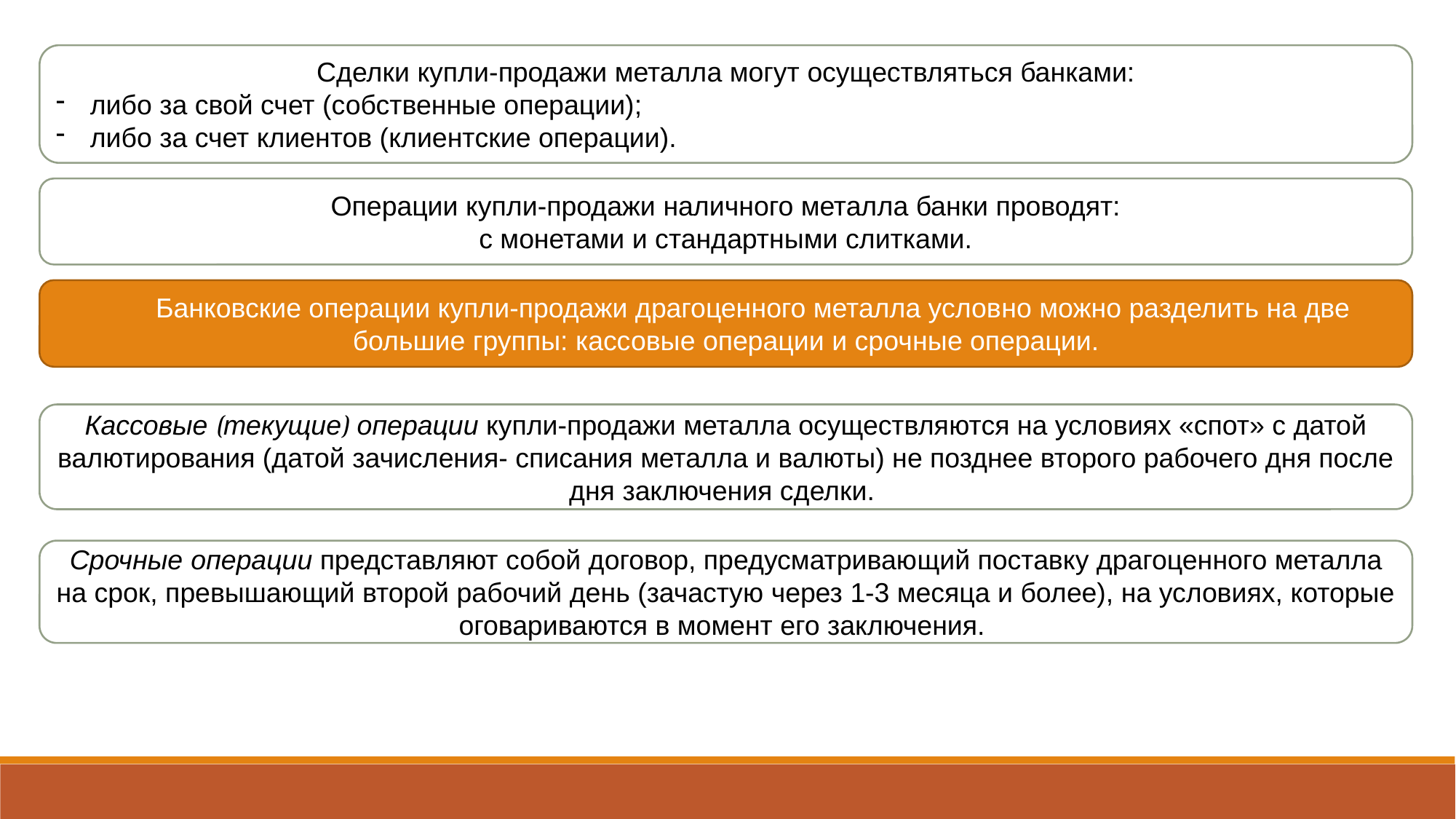

Сделки купли-продажи металла могут осуществляться банками:
либо за свой счет (собственные операции);
либо за счет клиентов (клиент­ские операции).
Операции купли-продажи наличного металла банки проводят:
с монетами и стандартными слитками.
Банковские операции купли-продажи драгоценного металла услов­но можно разделить на две большие группы: кассовые операции и сроч­ные операции.
Кассовые (текущие) операции купли-продажи металла осуществля­ются на условиях «спот» с датой валютирования (датой зачисления- списания металла и валюты) не позднее второго рабочего дня после дня заключения сделки.
Срочные операции представляют собой договор, предусматриваю­щий поставку драгоценного металла на срок, превышающий второй ра­бочий день (зачастую через 1-3 месяца и более), на условиях, которые оговариваются в момент его заключения.